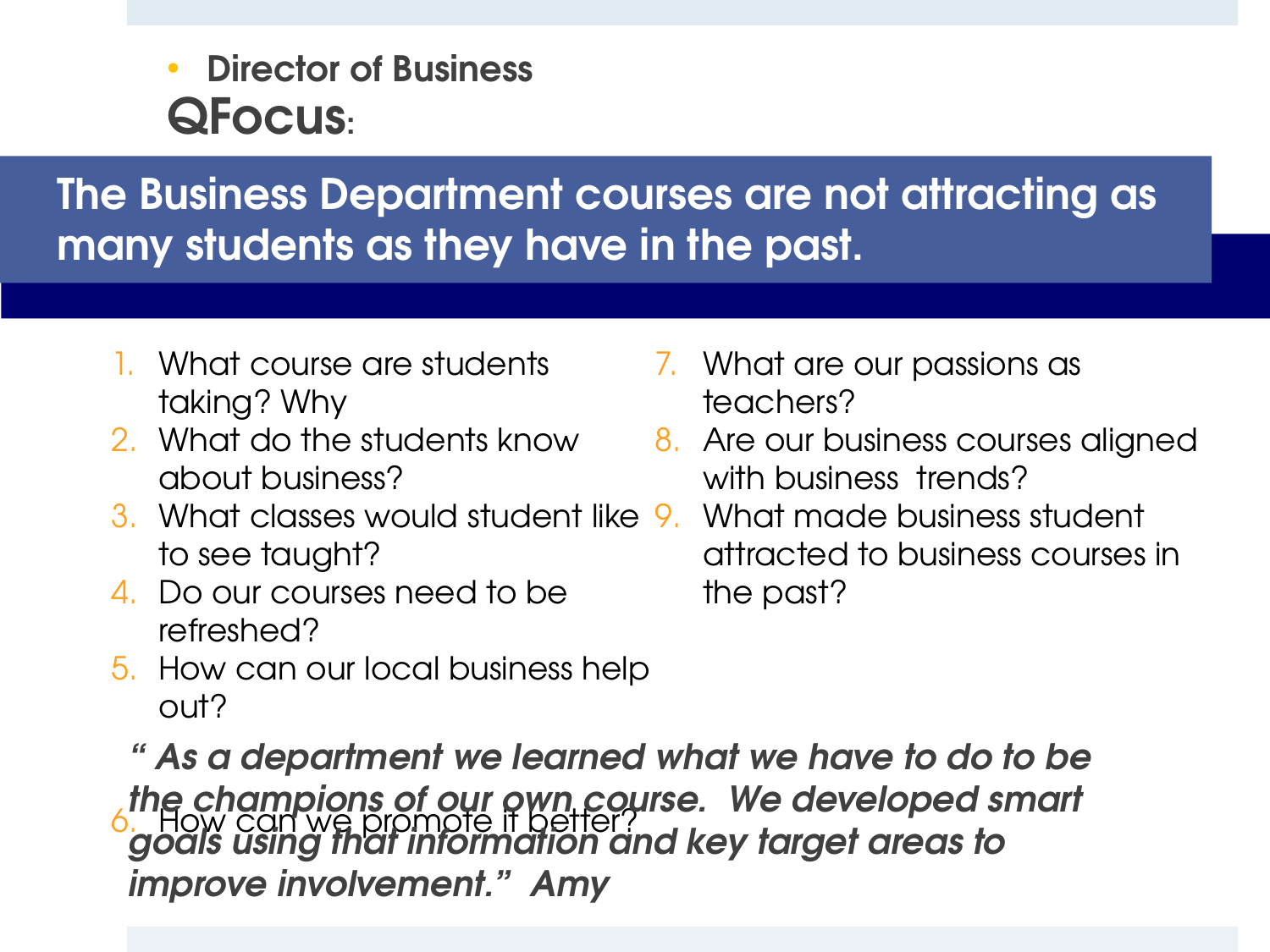

Director of Business
QFocus:
#
The Business Department courses are not attracting as many students as they have in the past.
What course are students taking? Why
What do the students know about business?
What classes would student like to see taught?
Do our courses need to be refreshed?
How can our local business help out?

How can we promote it better?
What are our passions as teachers?
Are our business courses aligned with business  trends?
What made business student attracted to business courses in the past?
“ As a department we learned what we have to do to be the champions of our own course.  We developed smart goals using that information and key target areas to improve involvement.”  Amy